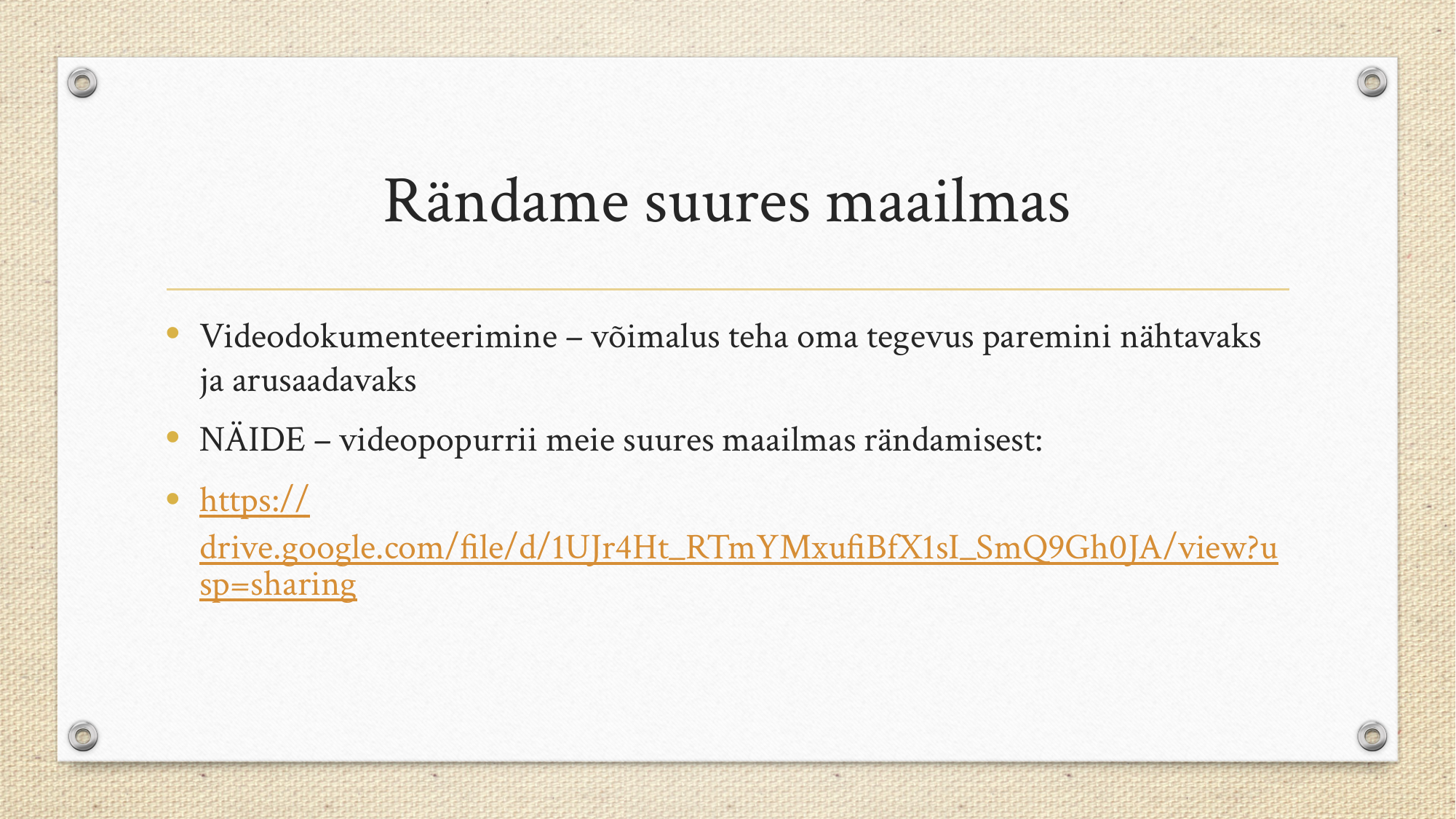

# Rändame suures maailmas
Videodokumenteerimine – võimalus teha oma tegevus paremini nähtavaks ja arusaadavaks
NÄIDE – videopopurrii meie suures maailmas rändamisest:
https://drive.google.com/file/d/1UJr4Ht_RTmYMxufiBfX1sI_SmQ9Gh0JA/view?usp=sharing